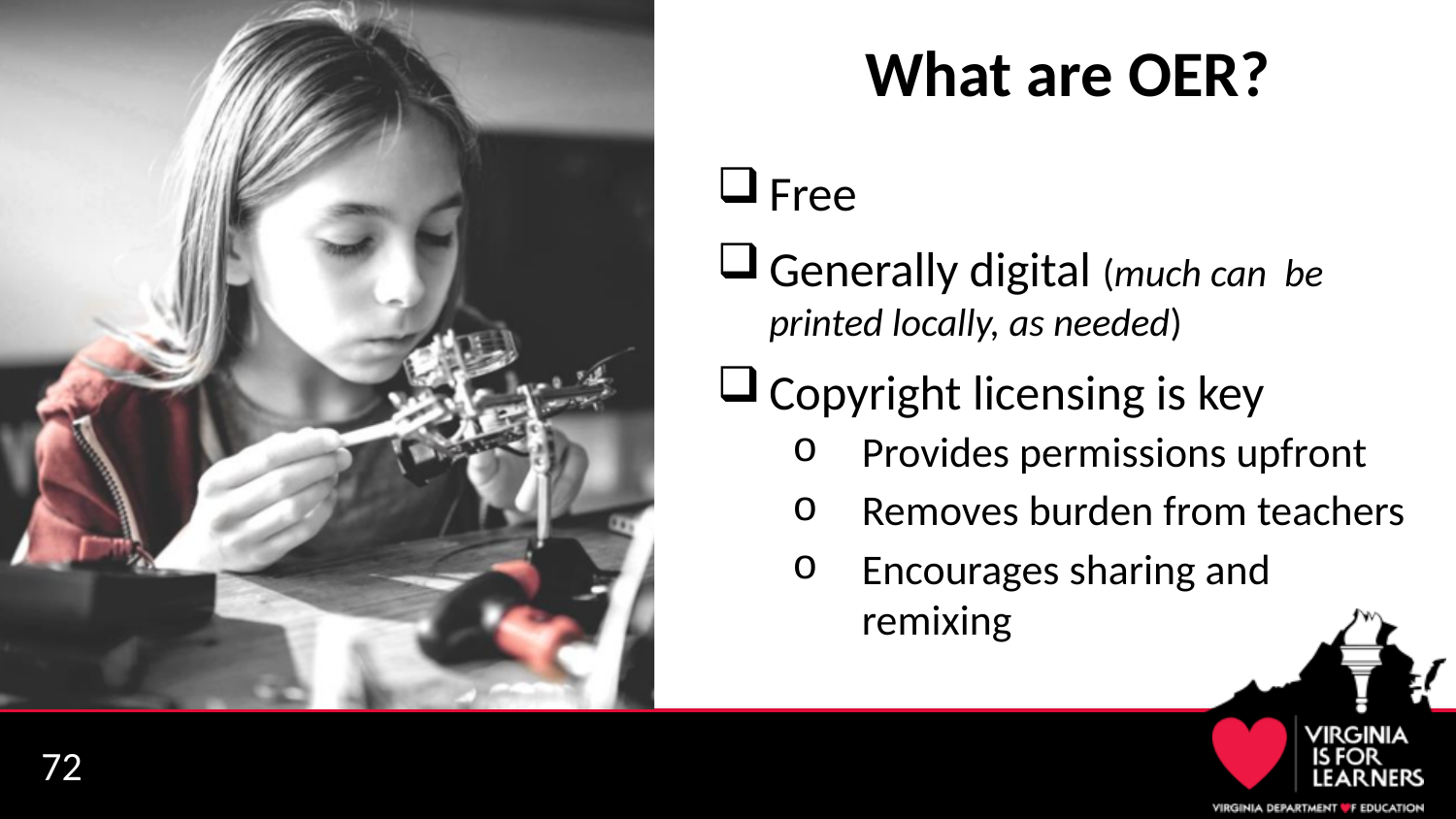

# What are OER?
Free
Generally digital (much can  be printed locally, as needed)
Copyright licensing is key
Provides permissions upfront
Removes burden from teachers
Encourages sharing and remixing